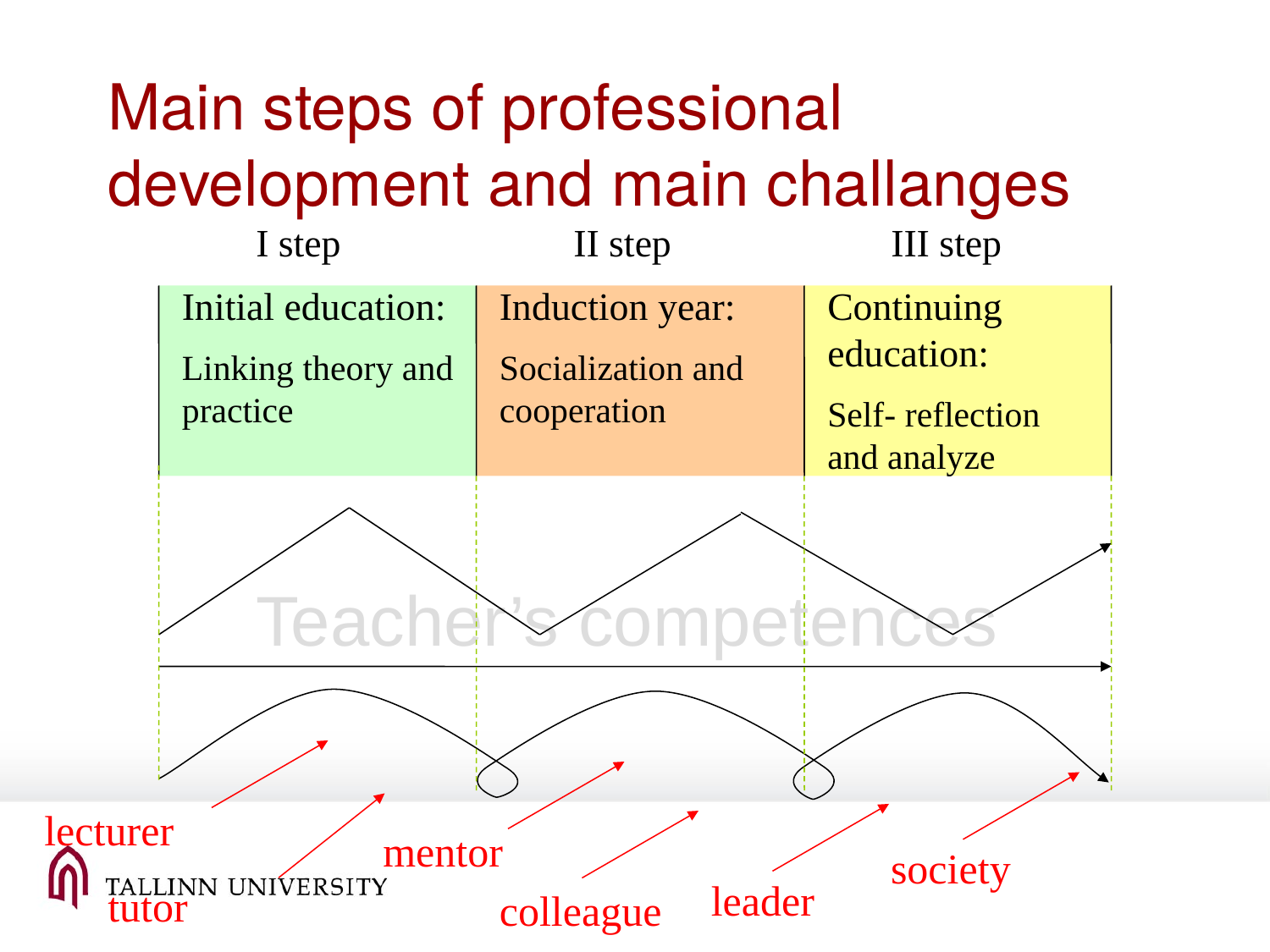

# Main steps of professional development and main challanges
I step
Initial education:
Linking theory and practice

II step
Induction year:
Socialization and cooperation

III step
Continuing education:
Self- reflection and analyze

Teacher’s competences

lecturer

mentor

society

tutor

leader

colleague